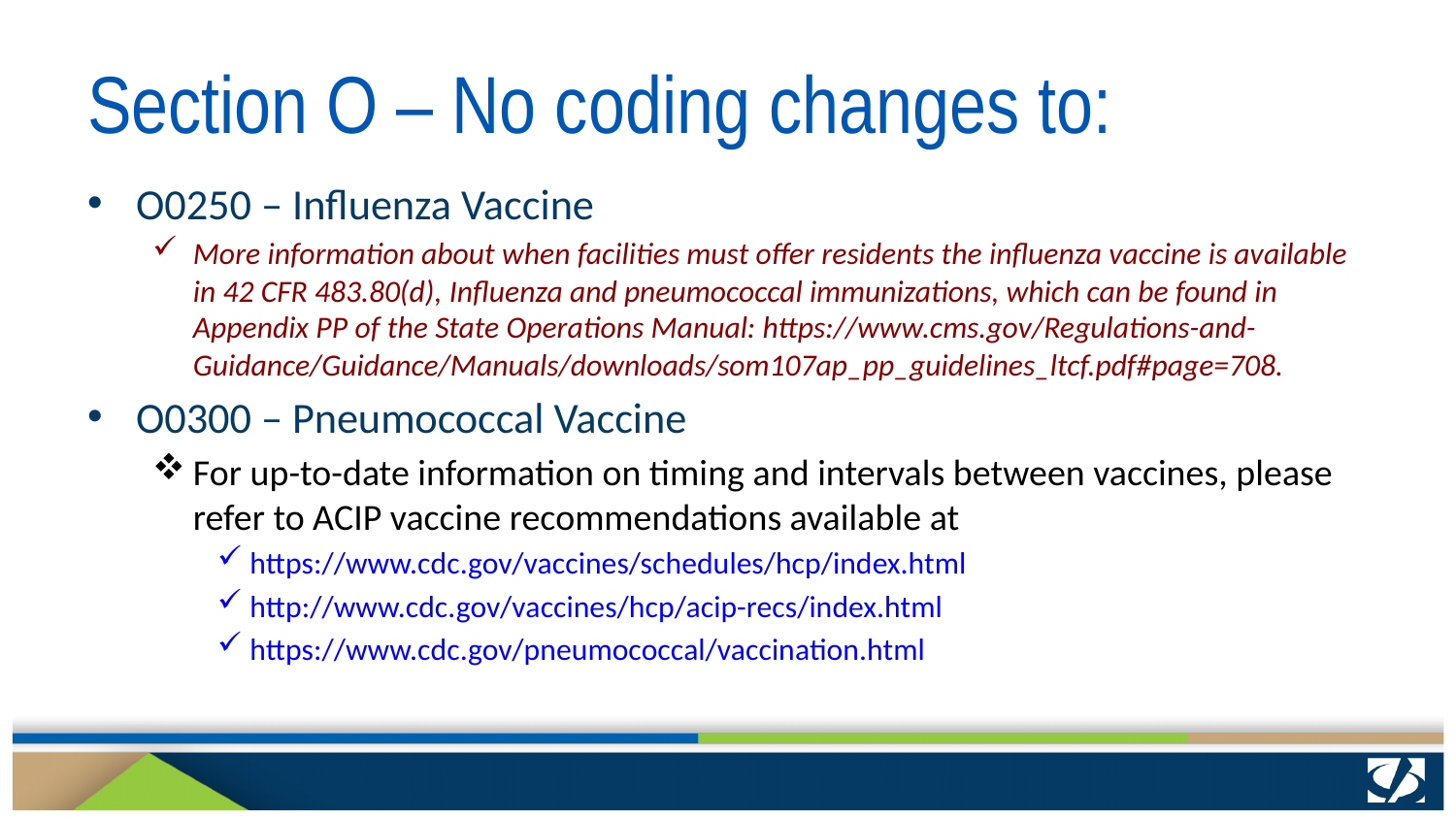

# Section O – No coding changes to:
O0250 – Influenza Vaccine
More information about when facilities must offer residents the influenza vaccine is available in 42 CFR 483.80(d), Influenza and pneumococcal immunizations, which can be found in Appendix PP of the State Operations Manual: https://www.cms.gov/Regulations-and-Guidance/Guidance/Manuals/downloads/som107ap_pp_guidelines_ltcf.pdf#page=708.
O0300 – Pneumococcal Vaccine
For up-to-date information on timing and intervals between vaccines, please refer to ACIP vaccine recommendations available at
https://www.cdc.gov/vaccines/schedules/hcp/index.html
http://www.cdc.gov/vaccines/hcp/acip-recs/index.html
https://www.cdc.gov/pneumococcal/vaccination.html